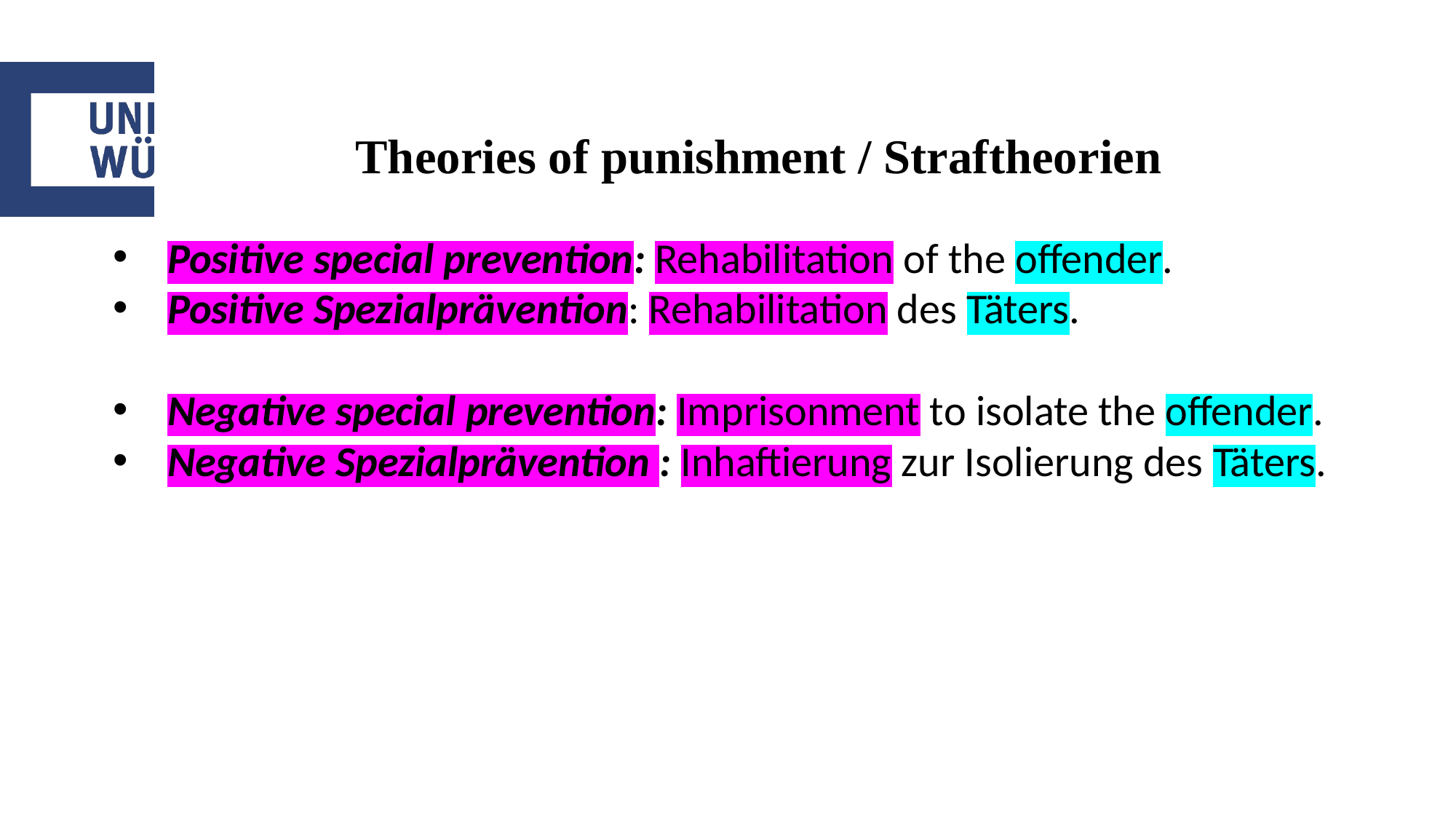

# Theories of punishment / Straftheorien

Positive special prevention: Rehabilitation of the offender.
Positive Spezialprävention: Rehabilitation des Täters.

Negative special prevention: Imprisonment to isolate the offender.
Negative Spezialprävention : Inhaftierung zur Isolierung des Täters.